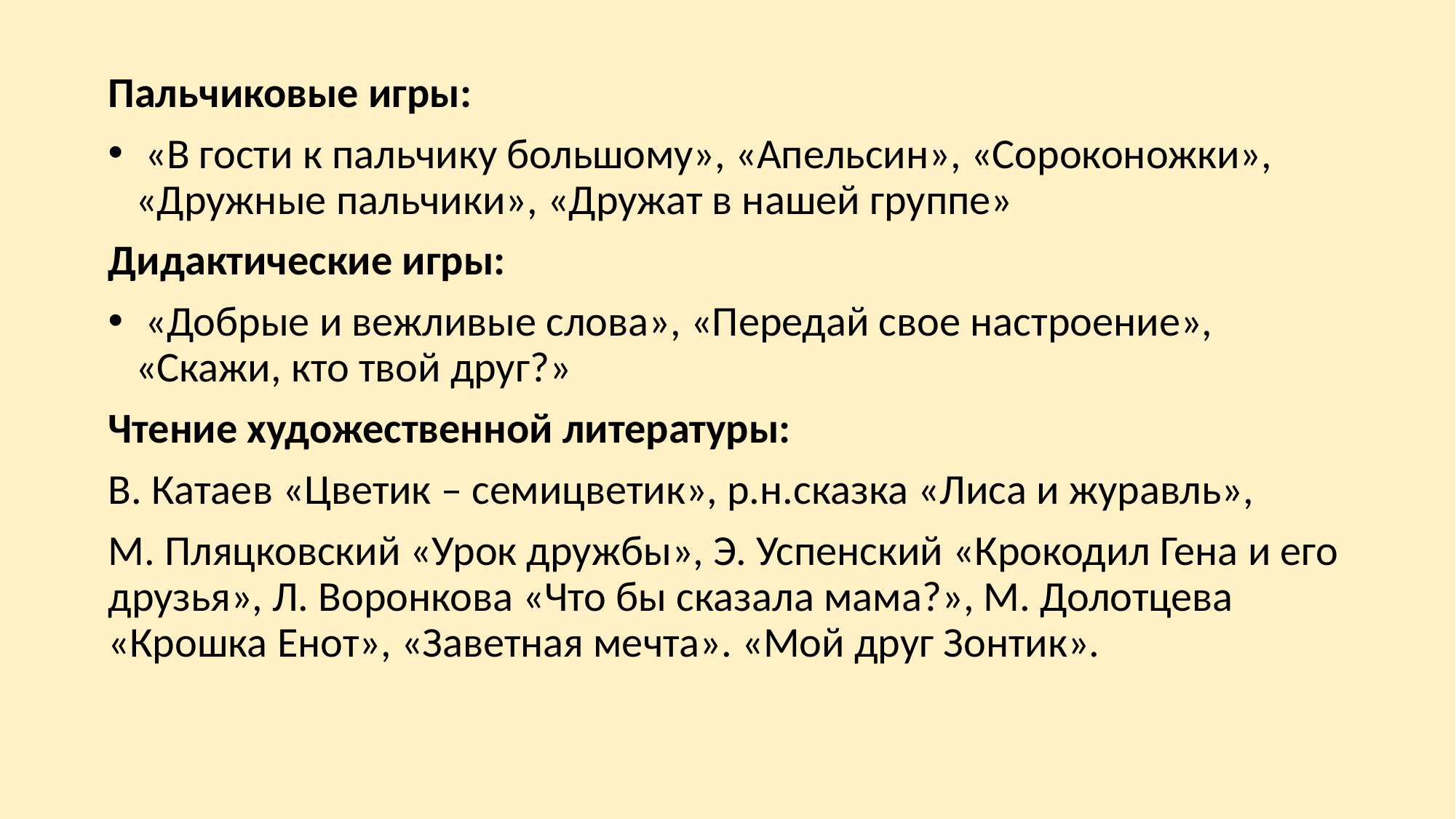

Пальчиковые игры:
 «В гости к пальчику большому», «Апельсин», «Сороконожки»,   «Дружные пальчики», «Дружат в нашей группе»
Дидактические игры:
 «Добрые и вежливые слова», «Передай свое настроение»,     «Скажи, кто твой друг?»
Чтение художественной литературы:
В. Катаев «Цветик – семицветик», р.н.сказка «Лиса и журавль»,
М. Пляцковский «Урок дружбы», Э. Успенский «Крокодил Гена и его друзья», Л. Воронкова «Что бы сказала мама?», М. Долотцева «Крошка Енот», «Заветная мечта». «Мой друг Зонтик».